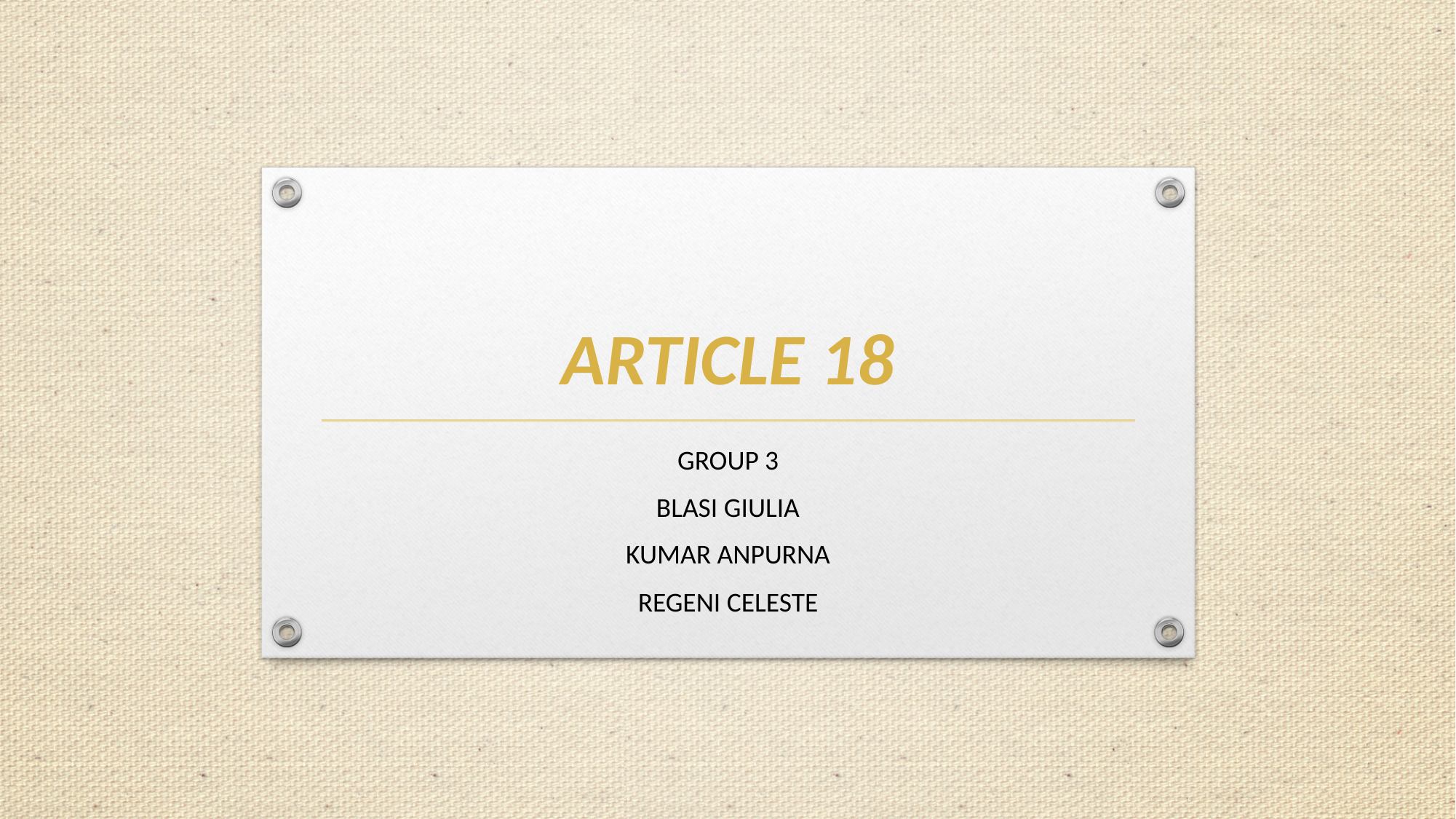

# ARTICLE 18
GROUP 3
BLASI GIULIA
KUMAR ANPURNA
REGENI CELESTE